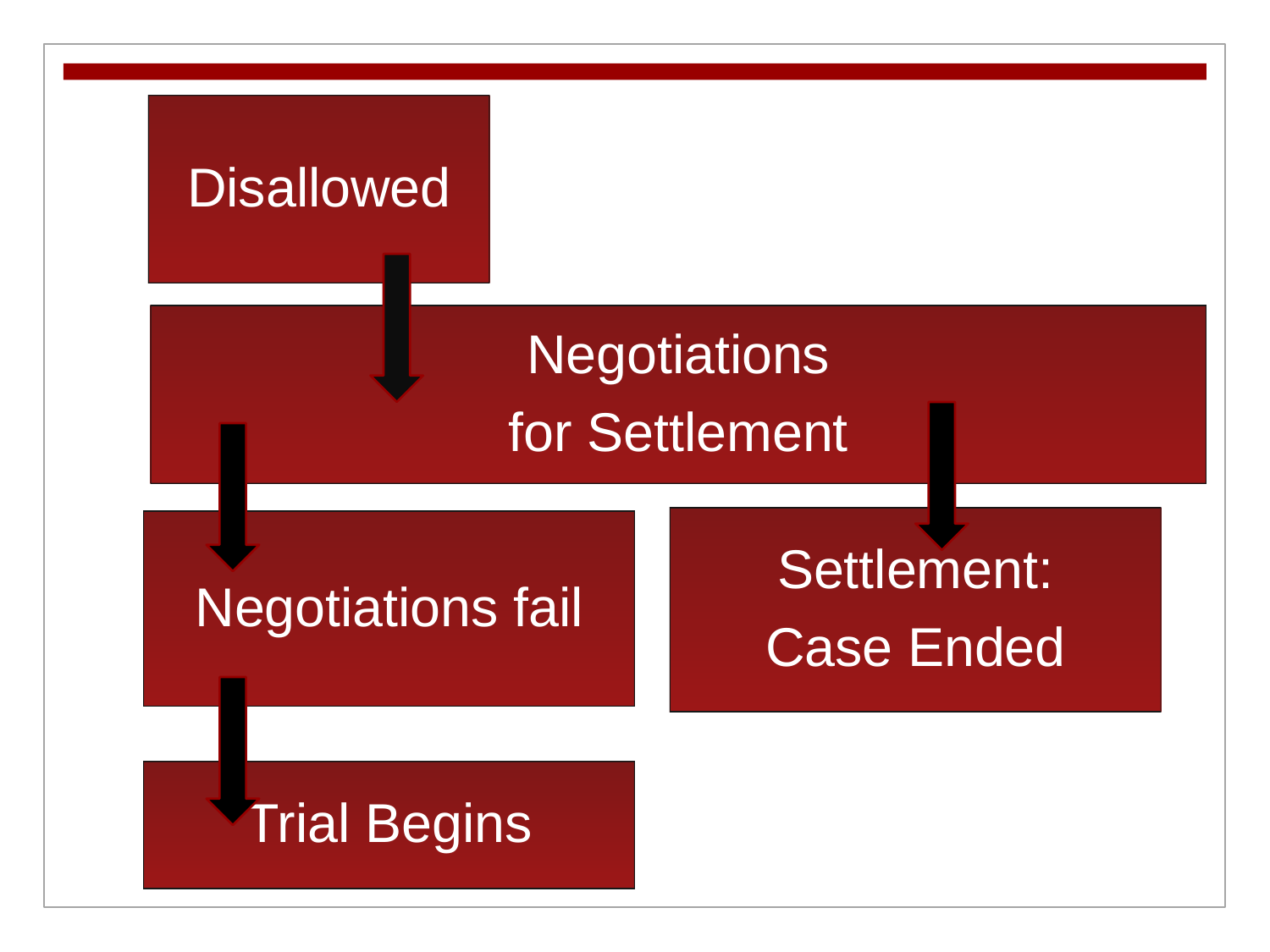

Disallowed
Trial Begins
Negotiations
for Settlement
Negotiations fail
Settlement:
Case Ended